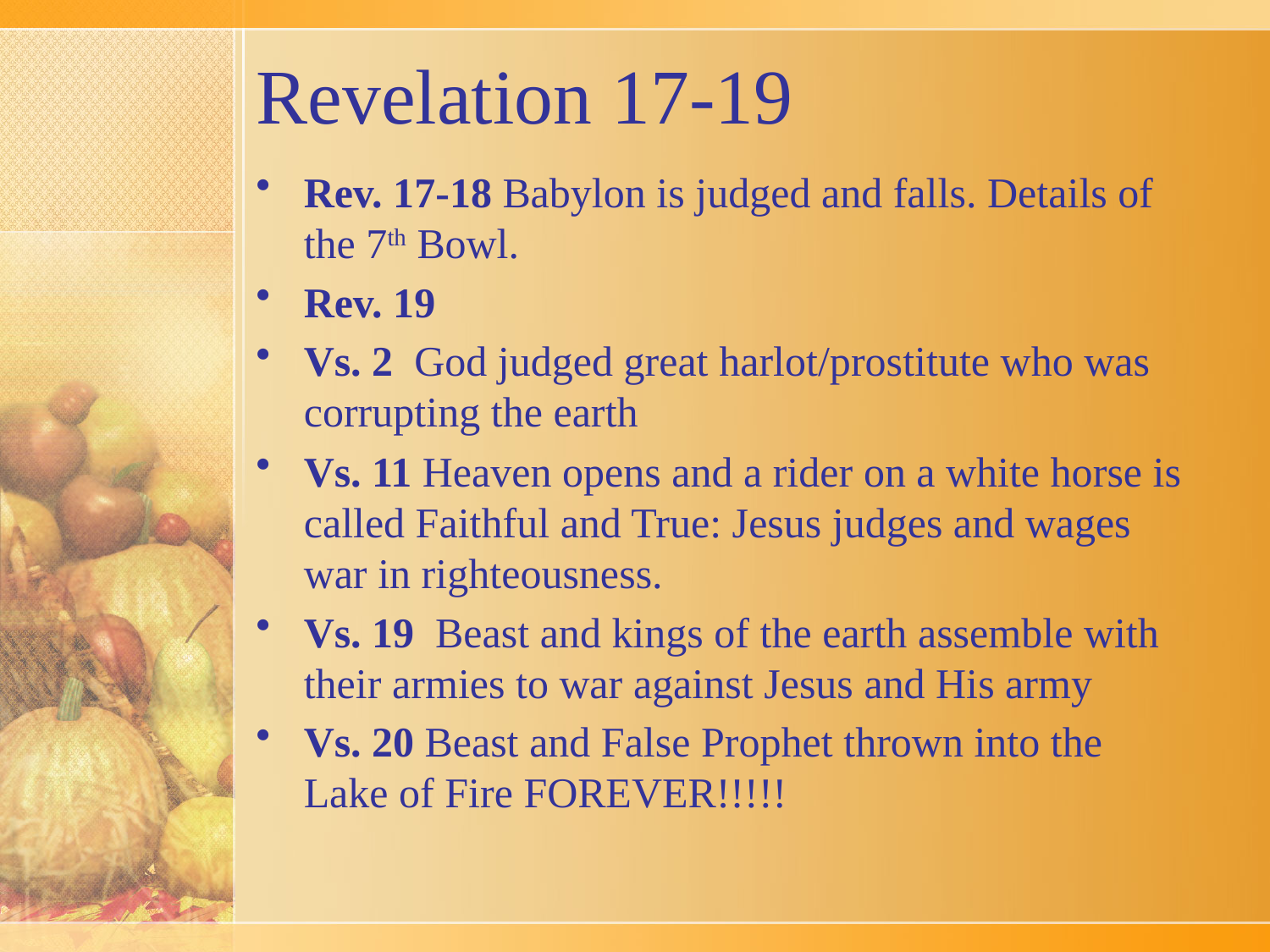

# Revelation 17-19
Rev. 17-18 Babylon is judged and falls. Details of the 7th Bowl.
Rev. 19
Vs. 2  God judged great harlot/prostitute who was corrupting the earth
Vs. 11 Heaven opens and a rider on a white horse is called Faithful and True: Jesus judges and wages war in righteousness.
Vs. 19  Beast and kings of the earth assemble with their armies to war against Jesus and His army
Vs. 20 Beast and False Prophet thrown into the Lake of Fire FOREVER!!!!!